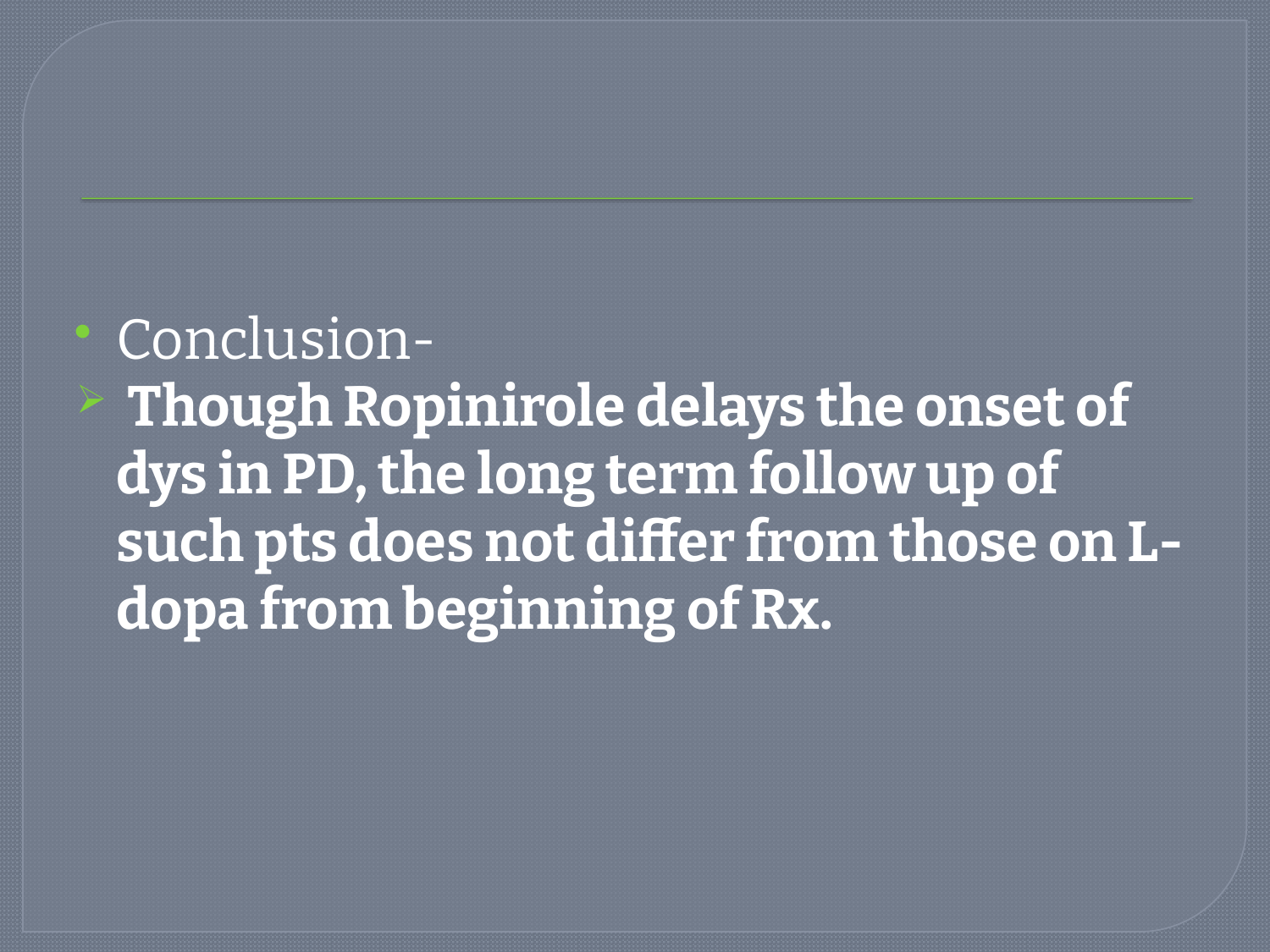

#

Conclusion-
 Though Ropinirole delays the onset of dys in PD, the long term follow up of such pts does not differ from those on L-dopa from beginning of Rx.